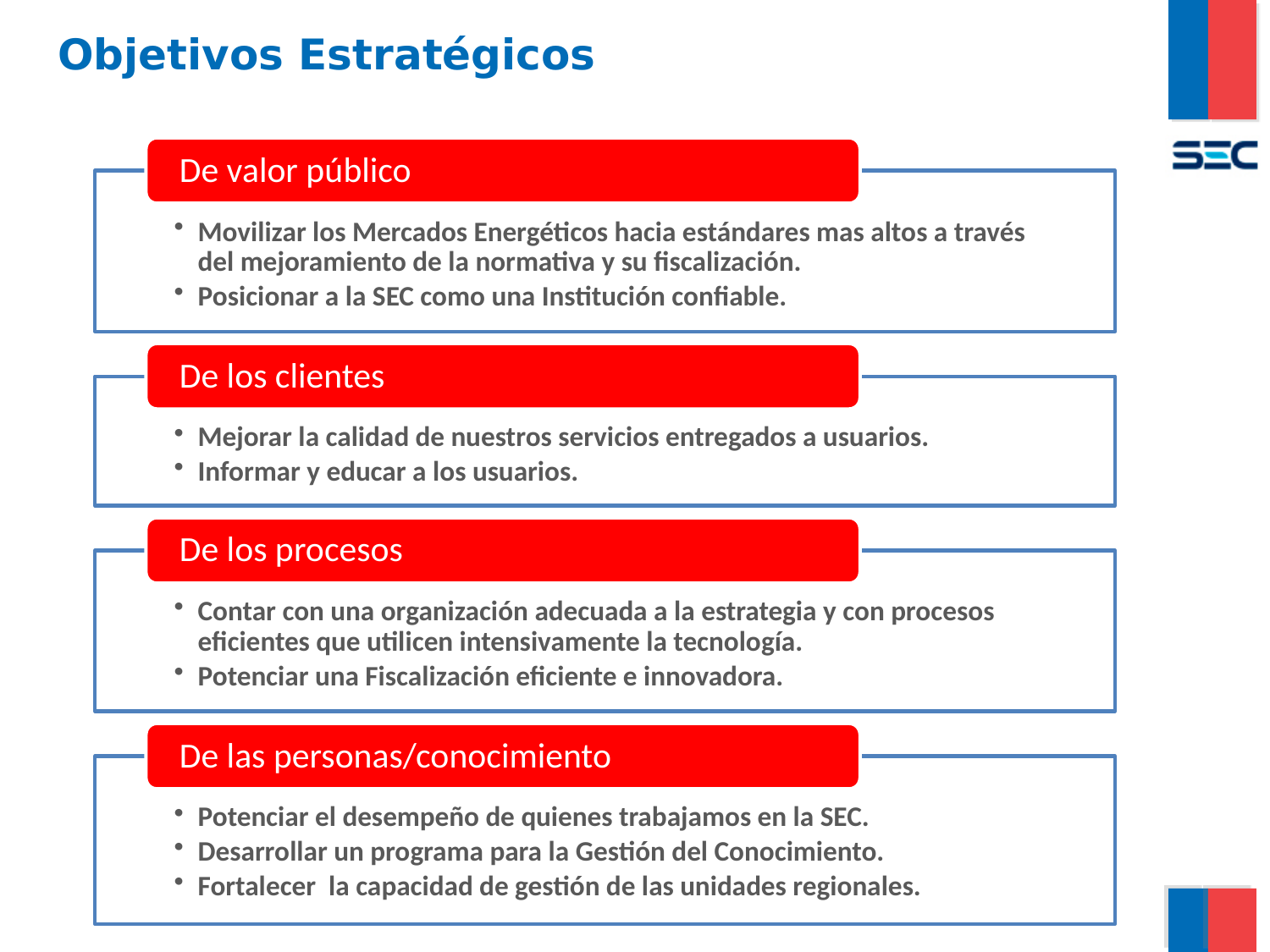

# Objetivos Estratégicos
Movilizar los Mercados Energéticos hacia estándares mas altos a través del mejoramiento de la normativa y su fiscalización.
Posicionar a la SEC como una Institución confiable.
De valor público
Mejorar la calidad de nuestros servicios entregados a usuarios.
Informar y educar a los usuarios.
De los clientes
Contar con una organización adecuada a la estrategia y con procesos eficientes que utilicen intensivamente la tecnología.
Potenciar una Fiscalización eficiente e innovadora.
De los procesos
Potenciar el desempeño de quienes trabajamos en la SEC.
Desarrollar un programa para la Gestión del Conocimiento.
Fortalecer  la capacidad de gestión de las unidades regionales.
De las personas/conocimiento